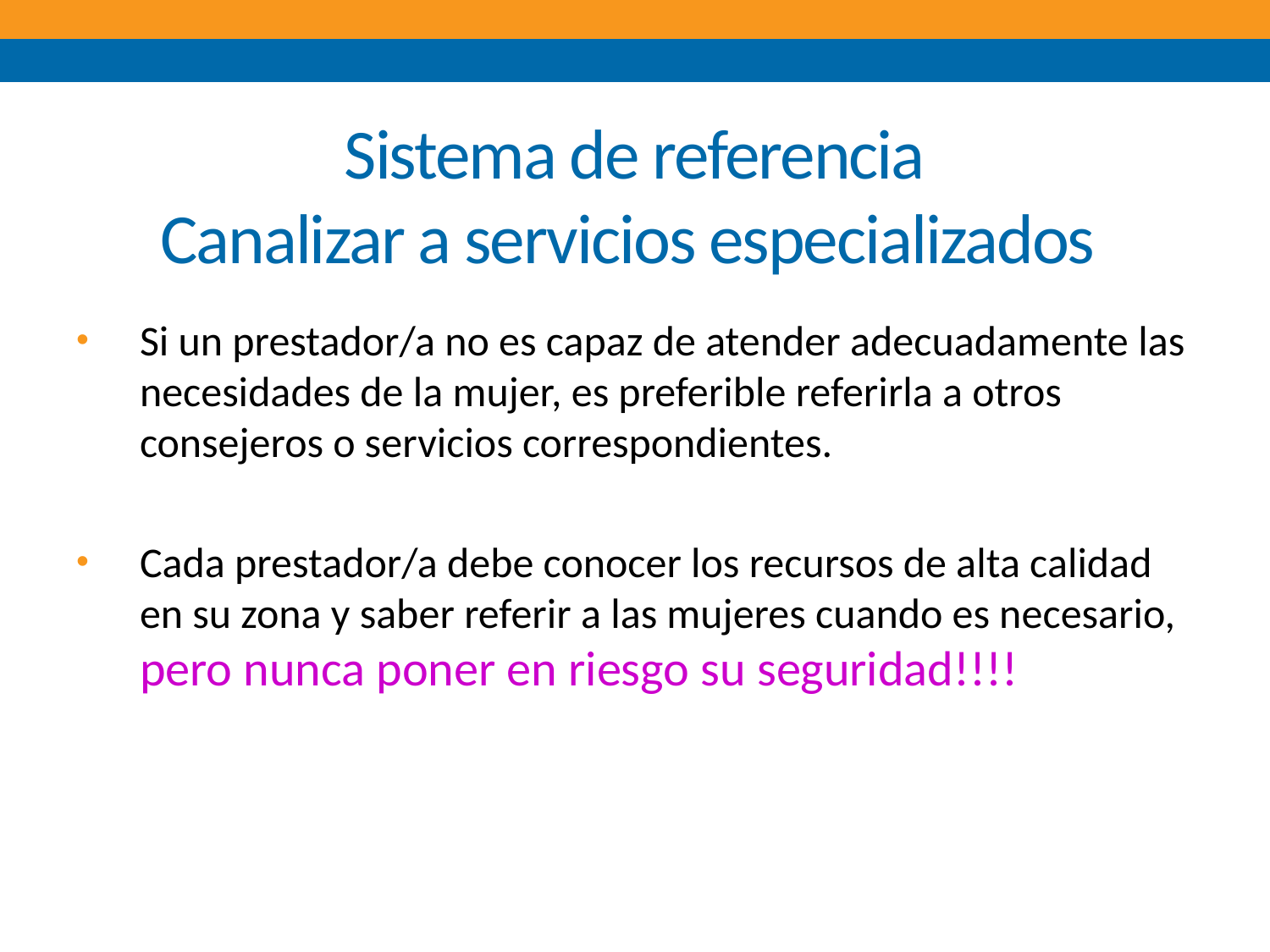

# Sistema de referencia Canalizar a servicios especializados
Si un prestador/a no es capaz de atender adecuadamente las necesidades de la mujer, es preferible referirla a otros consejeros o servicios correspondientes.

Cada prestador/a debe conocer los recursos de alta calidad en su zona y saber referir a las mujeres cuando es necesario, pero nunca poner en riesgo su seguridad!!!!